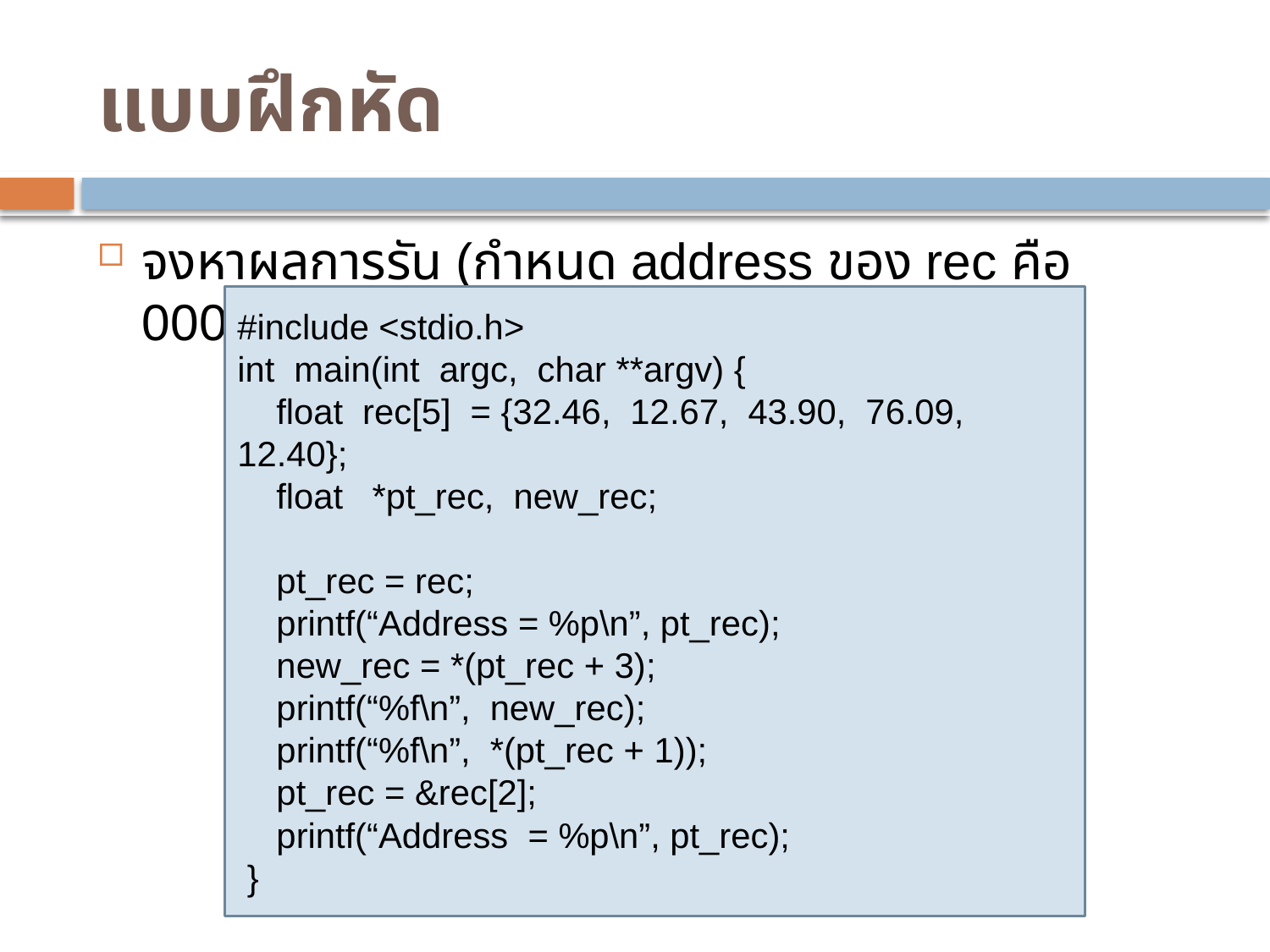

# แบบฝึกหัด
จงหาผลการรัน (กำหนด address ของ rec คือ 00003000)
#include <stdio.h>
int  main(int  argc,  char **argv) {
    float  rec[5]  = {32.46,  12.67,  43.90,  76.09,  12.40};
    float   *pt_rec,  new_rec;

    pt_rec = rec;
    printf(“Address = %p\n”, pt_rec);
    new_rec = *(pt_rec + 3);
    printf(“%f\n”,  new_rec);
    printf(“%f\n”,  *(pt_rec + 1));
    pt_rec = &rec[2];
    printf(“Address  = %p\n”, pt_rec);
 }